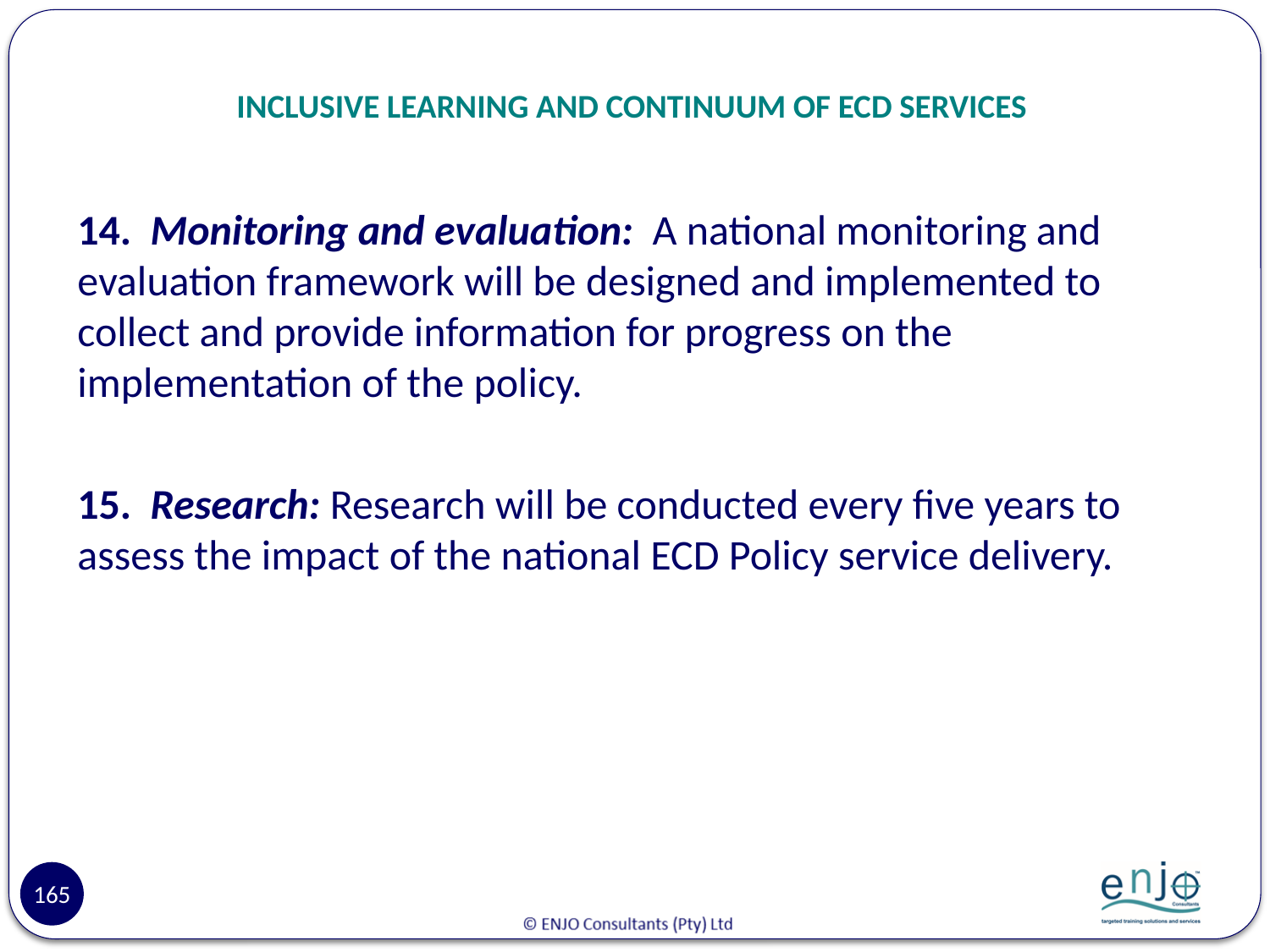

# INCLUSIVE LEARNING AND CONTINUUM OF ECD SERVICES
14.  Monitoring and evaluation:  A national monitoring and evaluation framework will be designed and implemented to collect and provide information for progress on the implementation of the policy.

15.  Research: Research will be conducted every five years to assess the impact of the national ECD Policy service delivery.

165